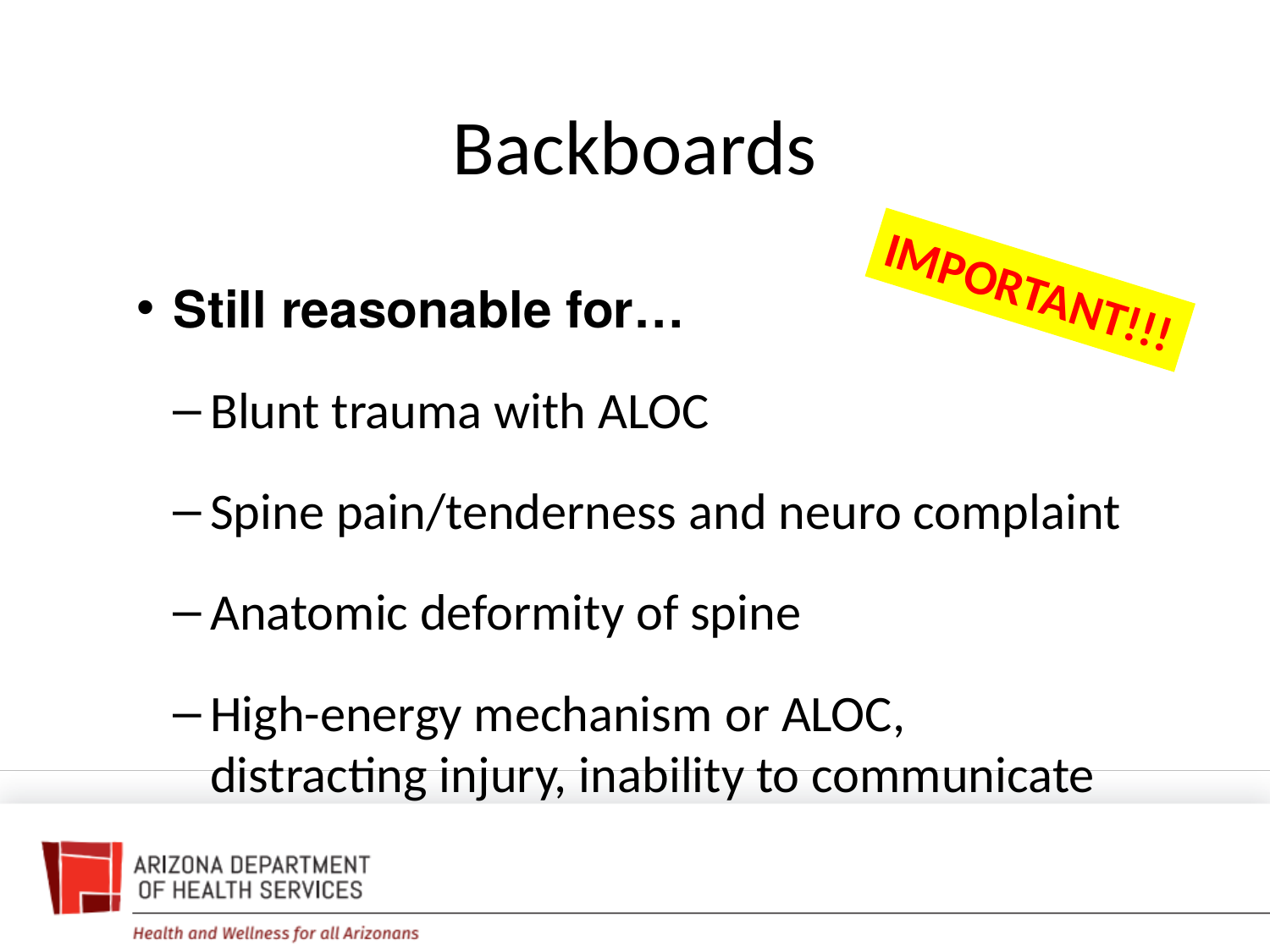

# Backboards
IMPORTANT!!!
Still reasonable for…
Blunt trauma with ALOC
Spine pain/tenderness and neuro complaint
Anatomic deformity of spine
High-energy mechanism or ALOC, distracting injury, inability to communicate